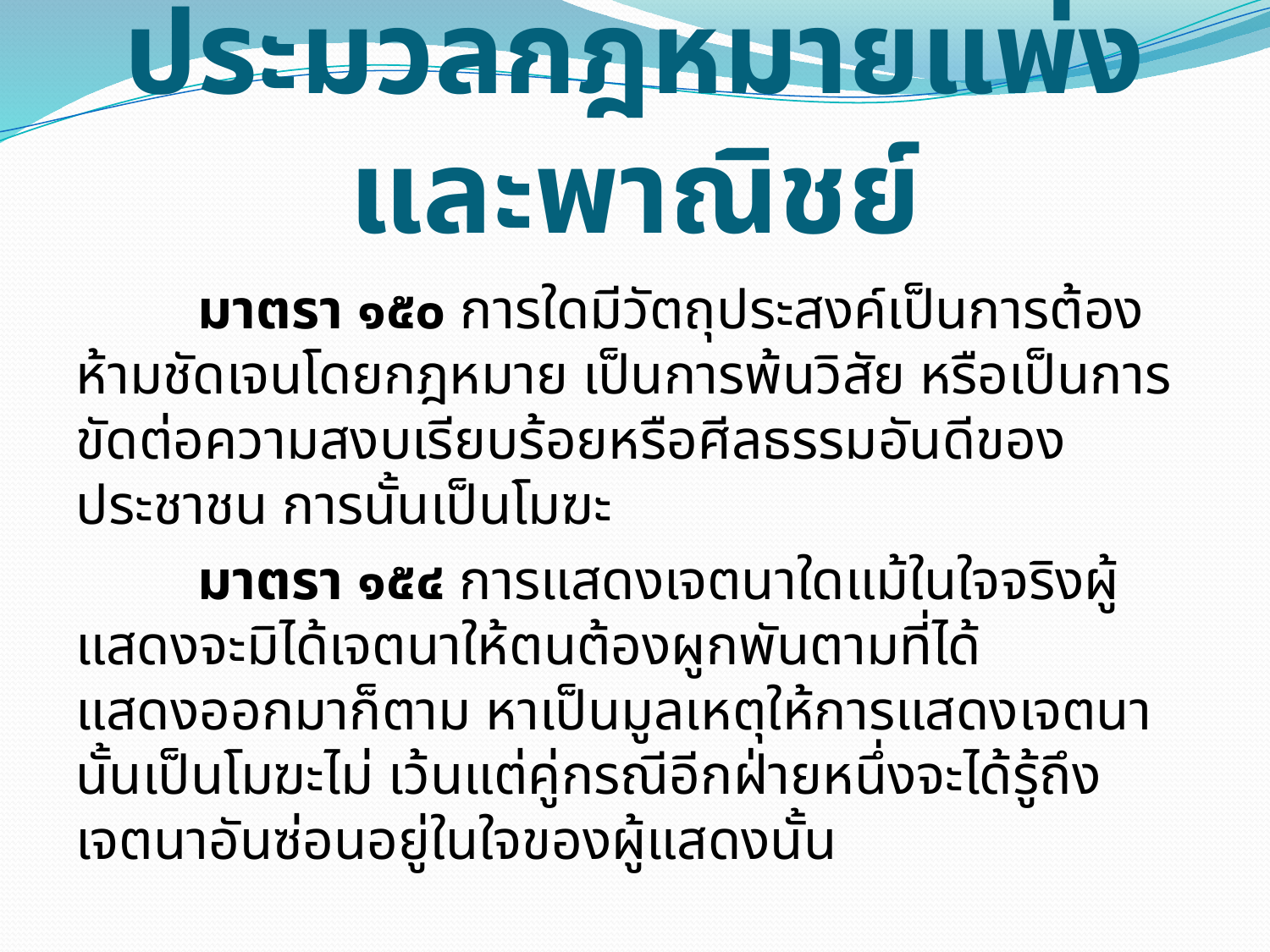

# ประมวลกฎหมายแพ่งและพาณิชย์
	มาตรา ๑๕๐ การใดมีวัตถุประสงค์เป็นการต้องห้ามชัดเจนโดยกฎหมาย เป็นการพ้นวิสัย หรือเป็นการขัดต่อความสงบเรียบร้อยหรือศีลธรรมอันดีของประชาชน การนั้นเป็นโมฆะ
	มาตรา ๑๕๔ การแสดงเจตนาใดแม้ในใจจริงผู้แสดงจะมิได้เจตนาให้ตนต้องผูกพันตามที่ได้แสดงออกมาก็ตาม หาเป็นมูลเหตุให้การแสดงเจตนานั้นเป็นโมฆะไม่ เว้นแต่คู่กรณีอีกฝ่ายหนึ่งจะได้รู้ถึงเจตนาอันซ่อนอยู่ในใจของผู้แสดงนั้น